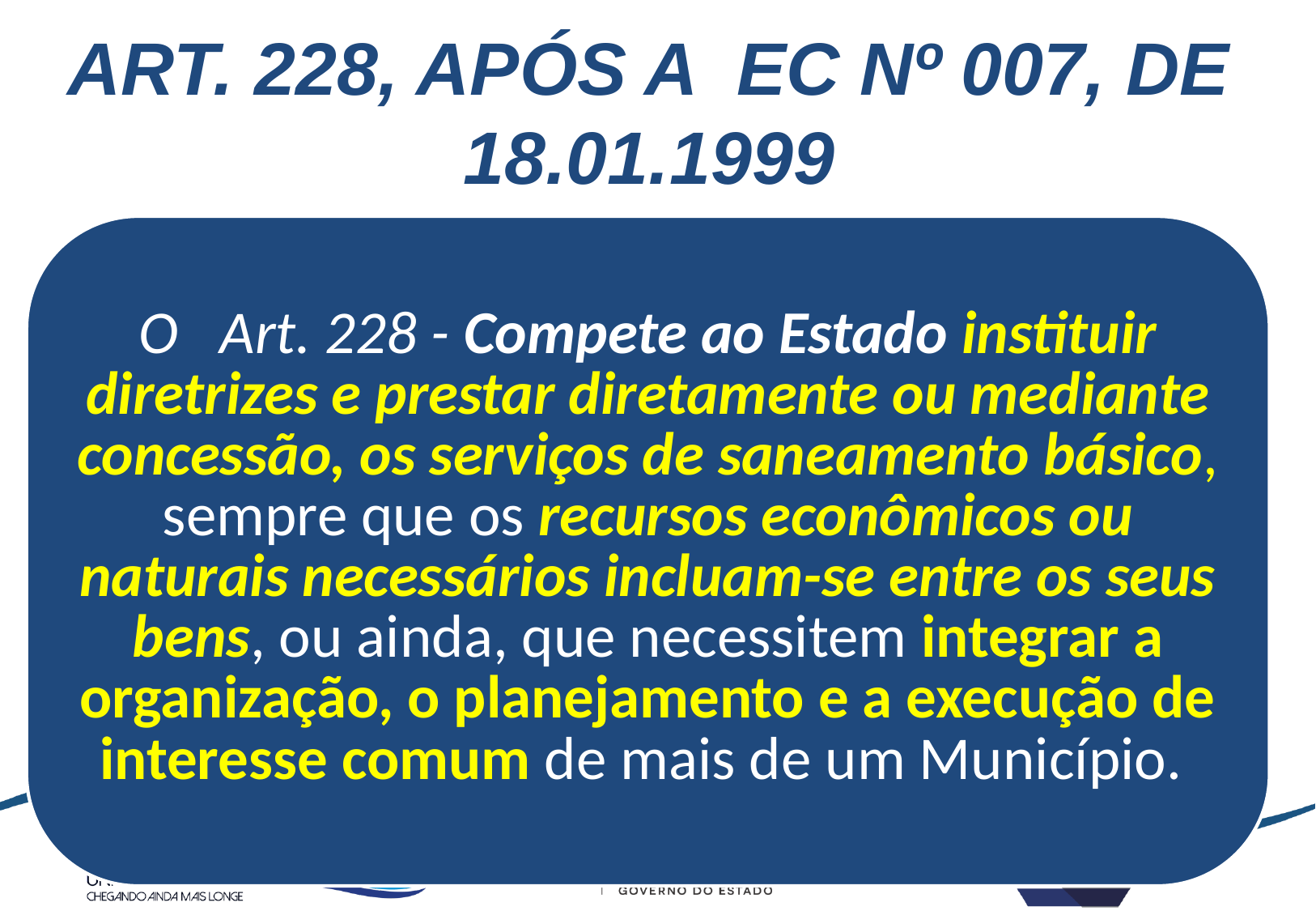

ART. 228, APÓS A  EC Nº 007, DE 18.01.1999
O   Art. 228 - Compete ao Estado instituir diretrizes e prestar diretamente ou mediante concessão, os serviços de saneamento básico, sempre que os recursos econômicos ou naturais necessários incluam-se entre os seus bens, ou ainda, que necessitem integrar a organização, o planejamento e a execução de interesse comum de mais de um Município.